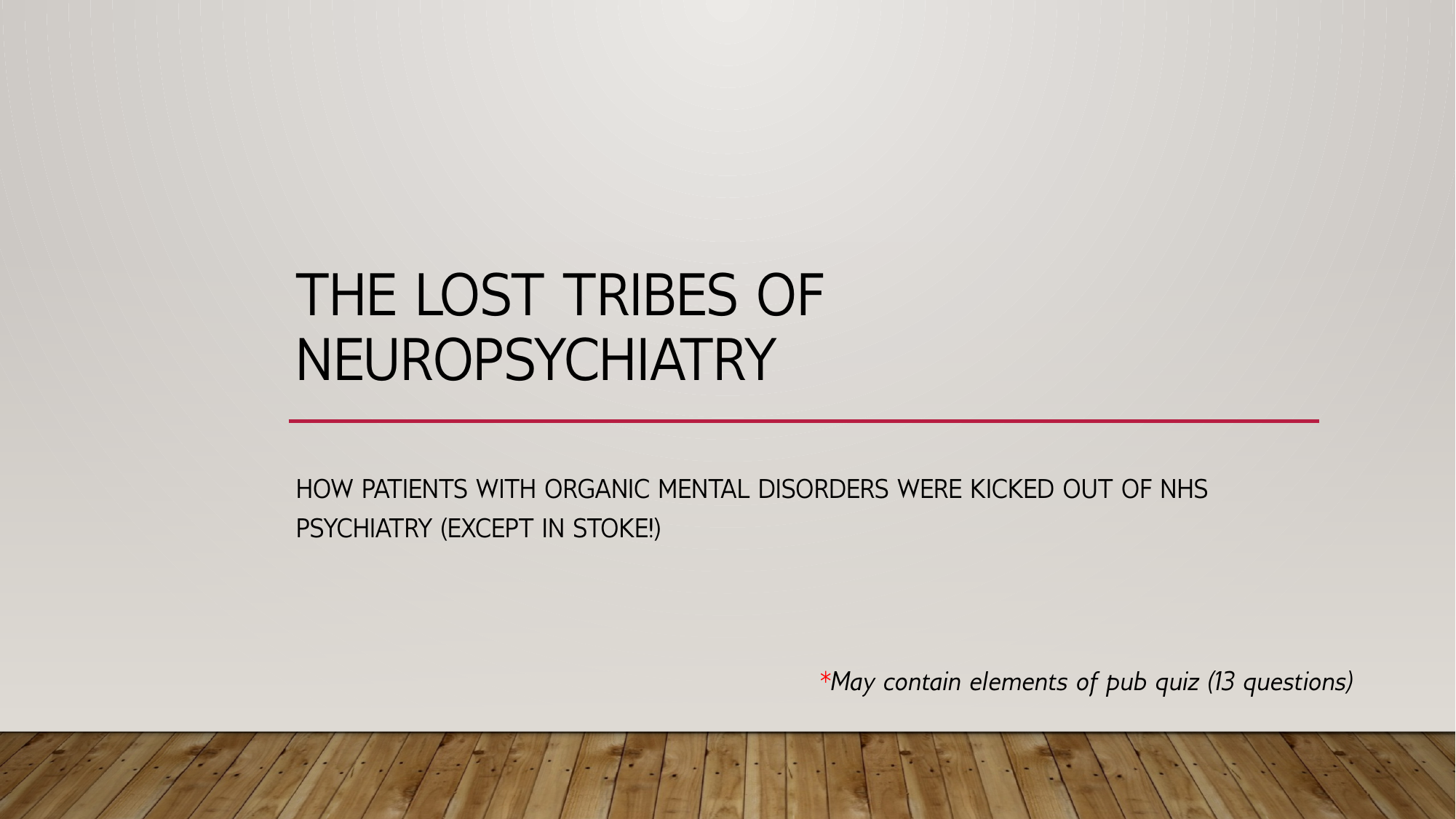

# The lost tribes of Neuropsychiatry
How patients with organic mental disorders were kicked out of NHS psychiatry (except in Stoke!)
*May contain elements of pub quiz (13 questions)